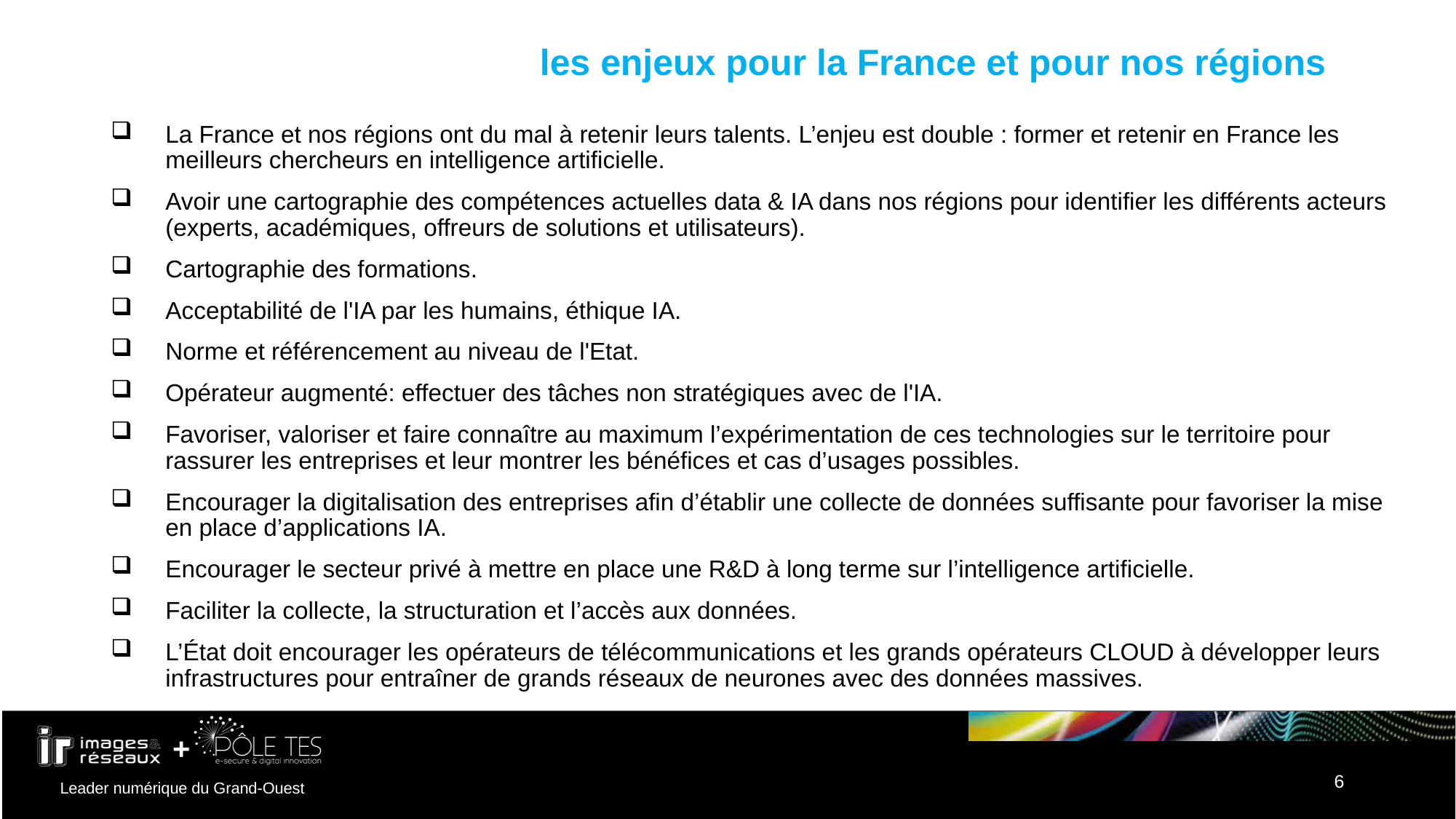

# les enjeux pour la France et pour nos régions
La France et nos régions ont du mal à retenir leurs talents. L’enjeu est double : former et retenir en France les meilleurs chercheurs en intelligence artificielle.
Avoir une cartographie des compétences actuelles data & IA dans nos régions pour identifier les différents acteurs (experts, académiques, offreurs de solutions et utilisateurs).
Cartographie des formations.
Acceptabilité de l'IA par les humains, éthique IA.
Norme et référencement au niveau de l'Etat.
Opérateur augmenté: effectuer des tâches non stratégiques avec de l'IA.
Favoriser, valoriser et faire connaître au maximum l’expérimentation de ces technologies sur le territoire pour rassurer les entreprises et leur montrer les bénéfices et cas d’usages possibles.
Encourager la digitalisation des entreprises afin d’établir une collecte de données suffisante pour favoriser la mise en place d’applications IA.
Encourager le secteur privé à mettre en place une R&D à long terme sur l’intelligence artificielle.
Faciliter la collecte, la structuration et l’accès aux données.
L’État doit encourager les opérateurs de télécommunications et les grands opérateurs CLOUD à développer leurs infrastructures pour entraîner de grands réseaux de neurones avec des données massives.
6
janvier 2019
I&R+TES global